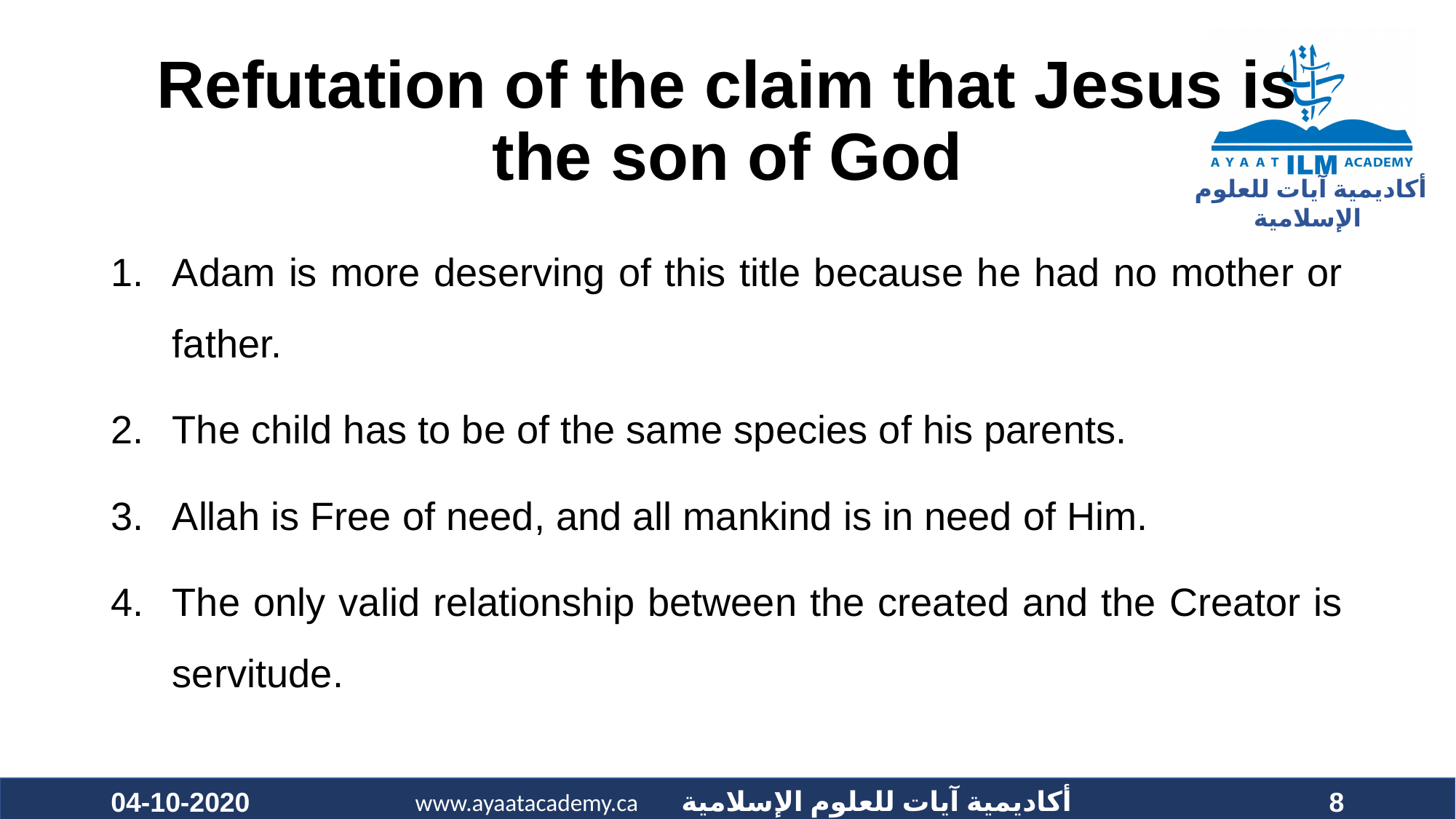

# Refutation of the claim that Jesus is the son of God
Adam is more deserving of this title because he had no mother or father.
The child has to be of the same species of his parents.
Allah is Free of need, and all mankind is in need of Him.
The only valid relationship between the created and the Creator is servitude.
04-10-2020
8